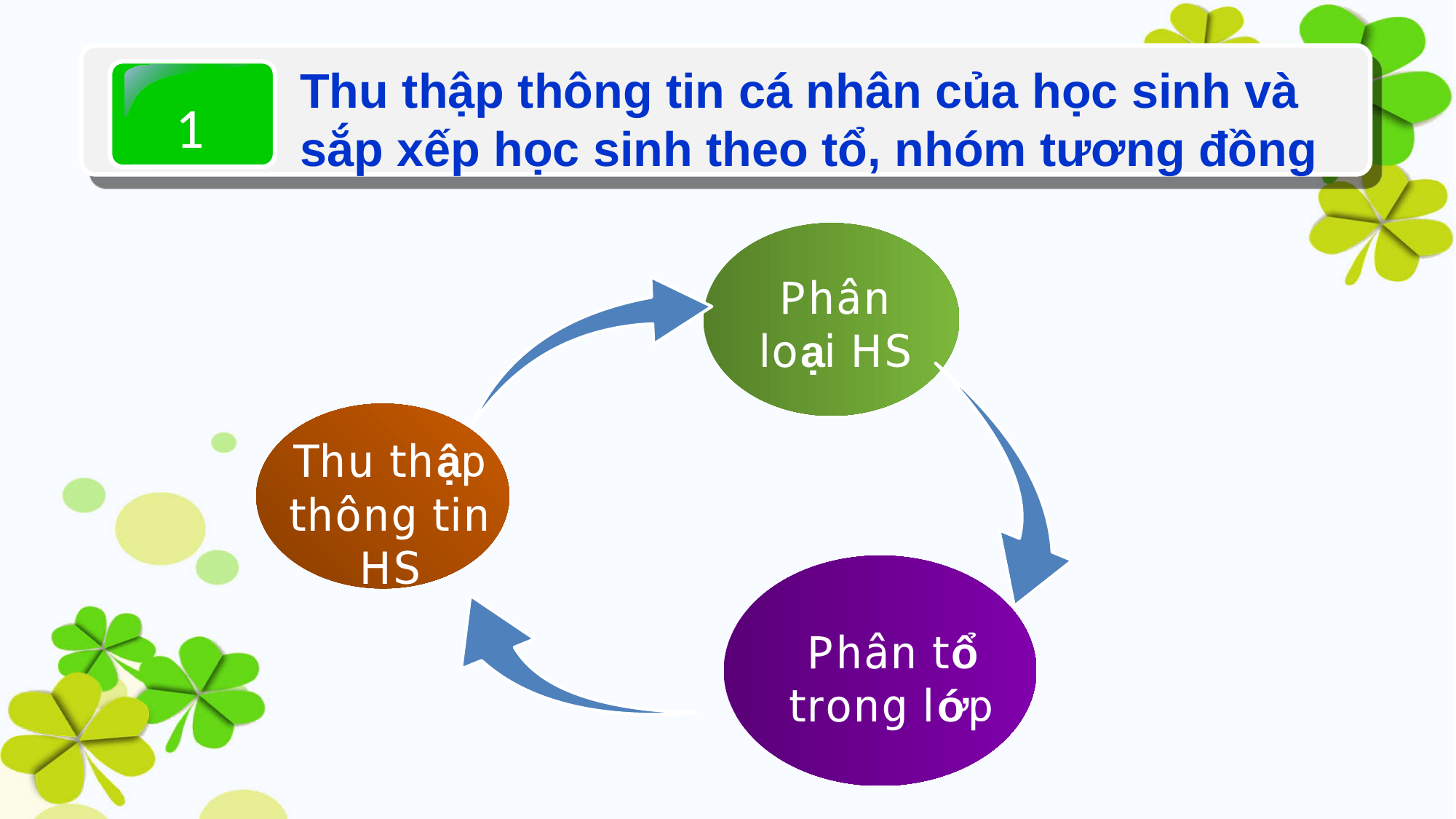

Thu thập thông tin cá nhân của học sinh và sắp xếp học sinh theo tổ, nhóm tương đồng

1

Phân loại HS

Thu thập thông tin HS

Phân tổ trong lớp